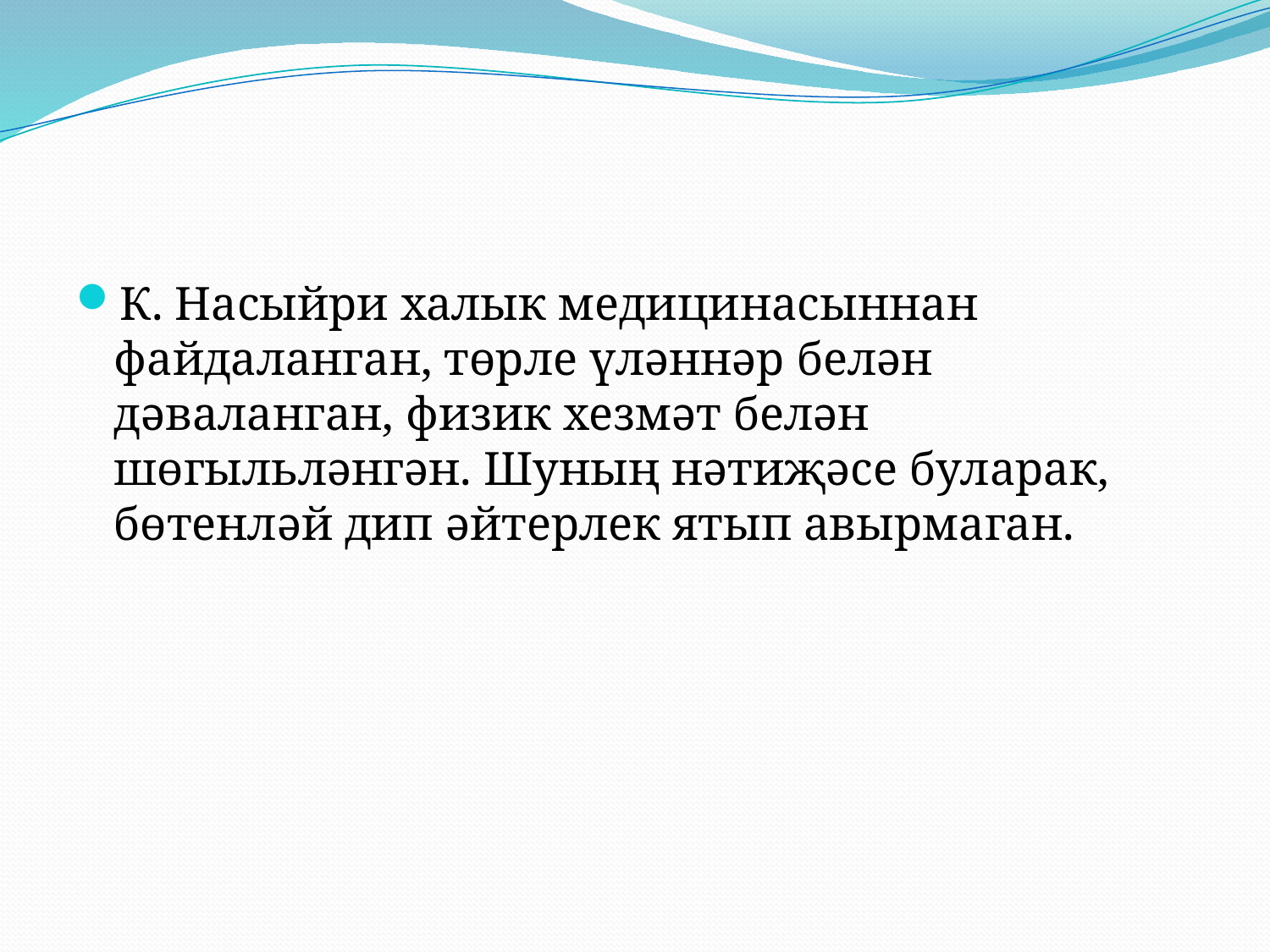

#
К. Насыйри халык медицинасыннан файдаланган, төрле үләннәр белән дәваланган, физик хезмәт белән шөгыльләнгән. Шуның нәтиҗәсе буларак, бөтенләй дип әйтерлек ятып авырмаган.